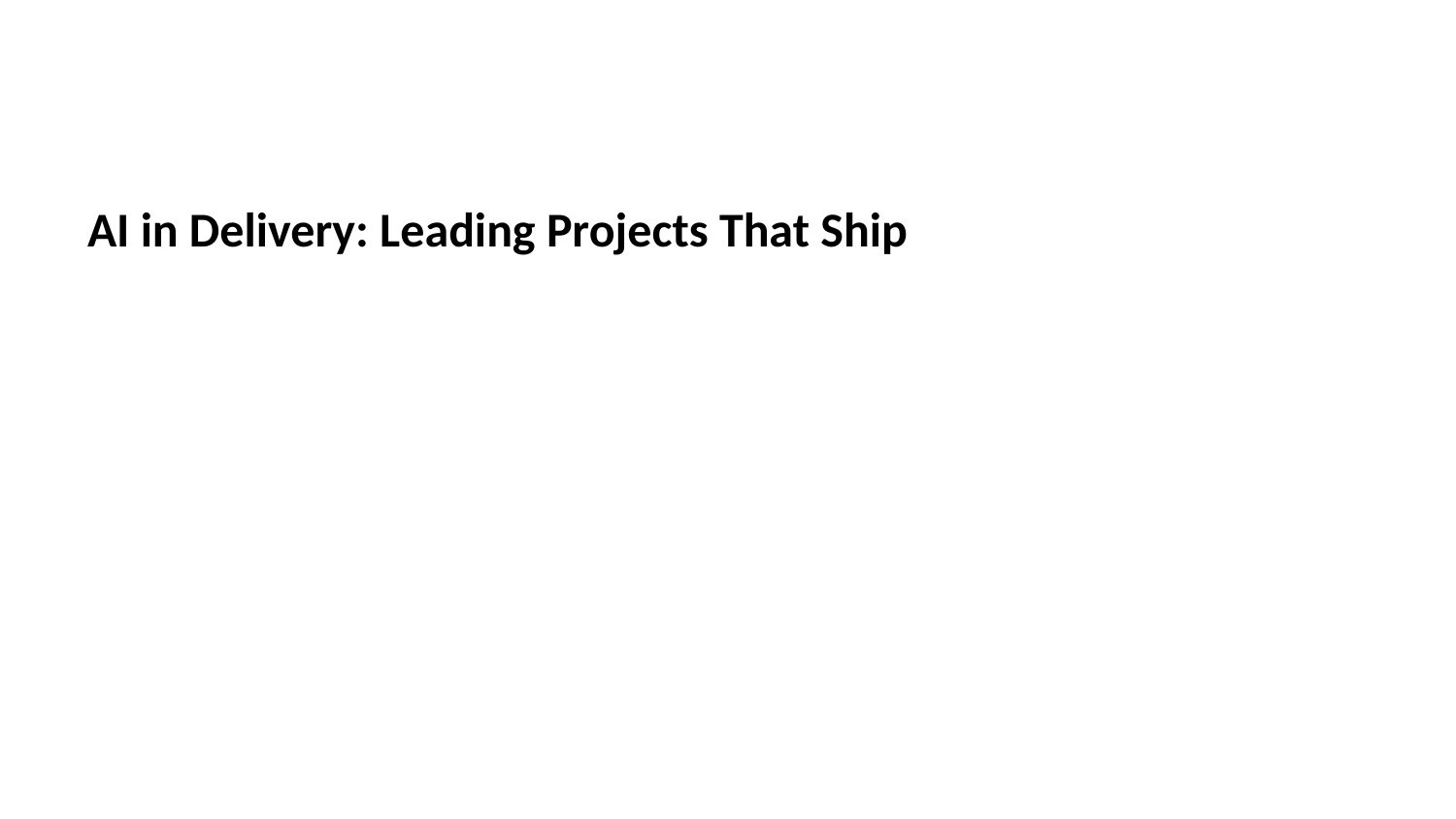

AI in Delivery: Leading Projects That Ship